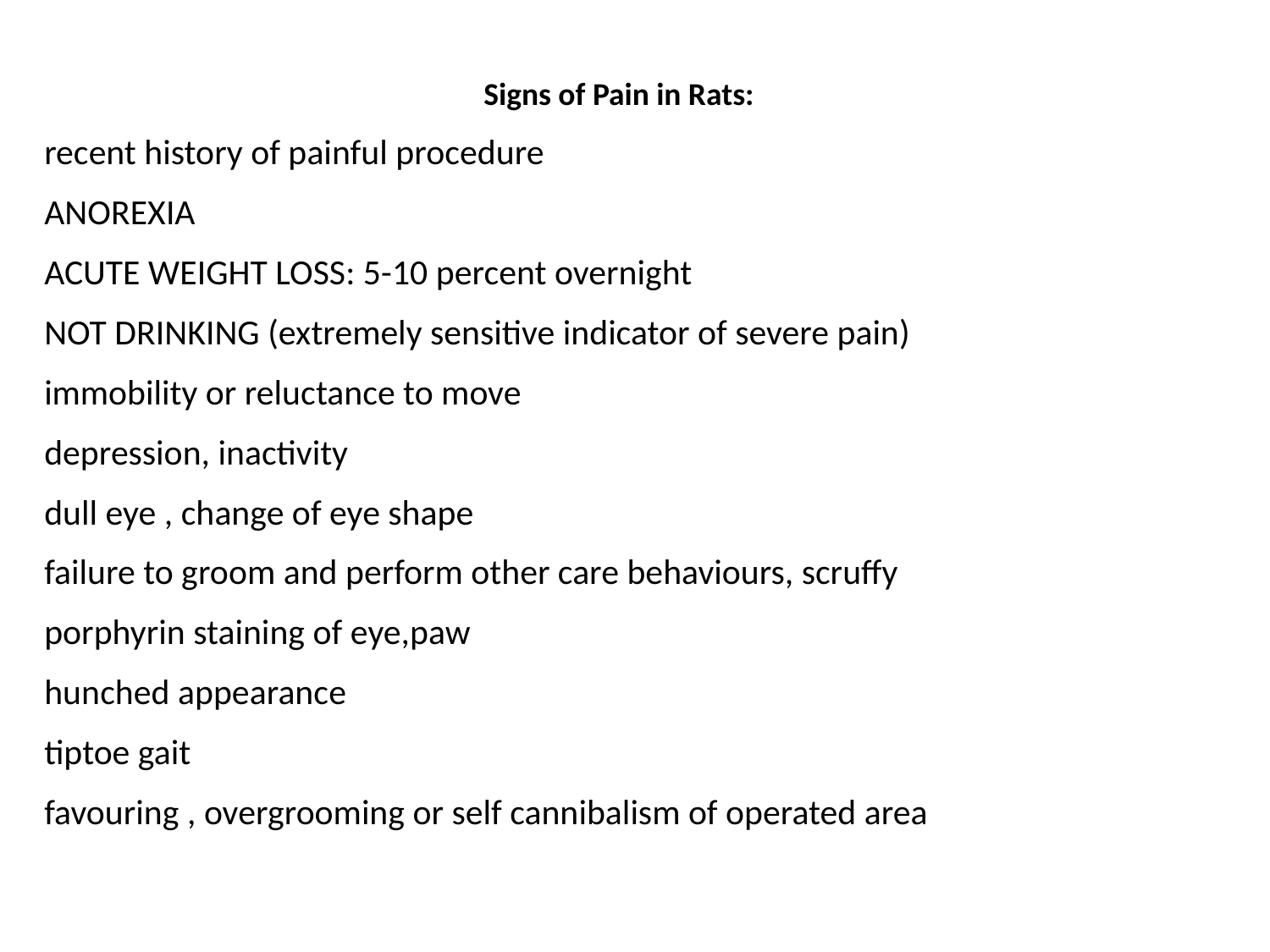

Signs of Pain in Rats:
recent history of painful procedure
ANOREXIA
ACUTE WEIGHT LOSS: 5-10 percent overnight
NOT DRINKING (extremely sensitive indicator of severe pain)
immobility or reluctance to move
depression, inactivity
dull eye , change of eye shape
failure to groom and perform other care behaviours, scruffy
porphyrin staining of eye,paw
hunched appearance
tiptoe gait
favouring , overgrooming or self cannibalism of operated area